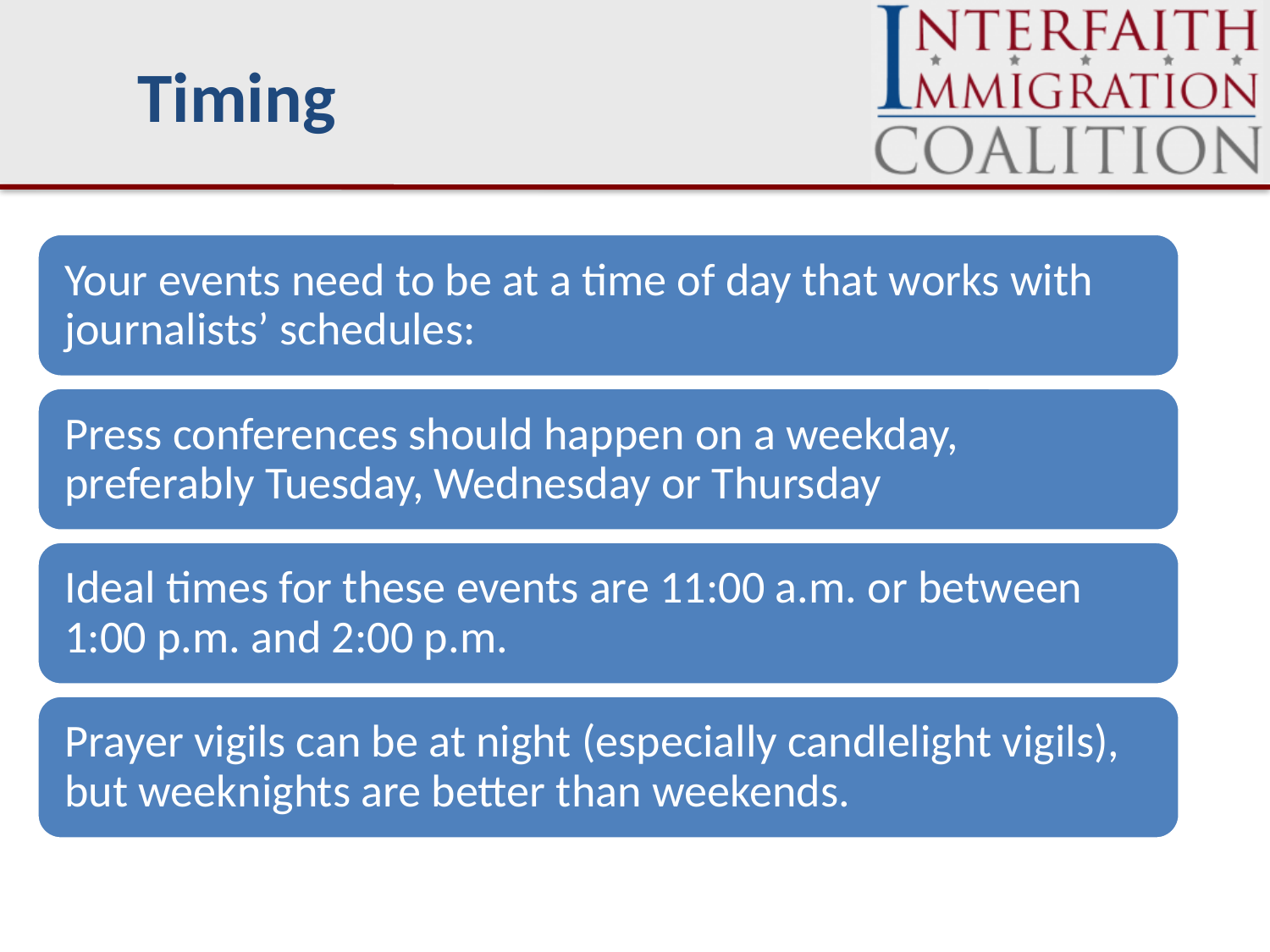

Timing
# Timing
Your events need to be at a time of day that works with journalists’ schedules:
Press conferences should happen on a weekday, preferably Tuesday, Wednesday or Thursday
Ideal times for these events are 11:00 a.m. or between 1:00 p.m. and 2:00 p.m.
Prayer vigils can be at night (especially candlelight vigils), but weeknights are better than weekends.